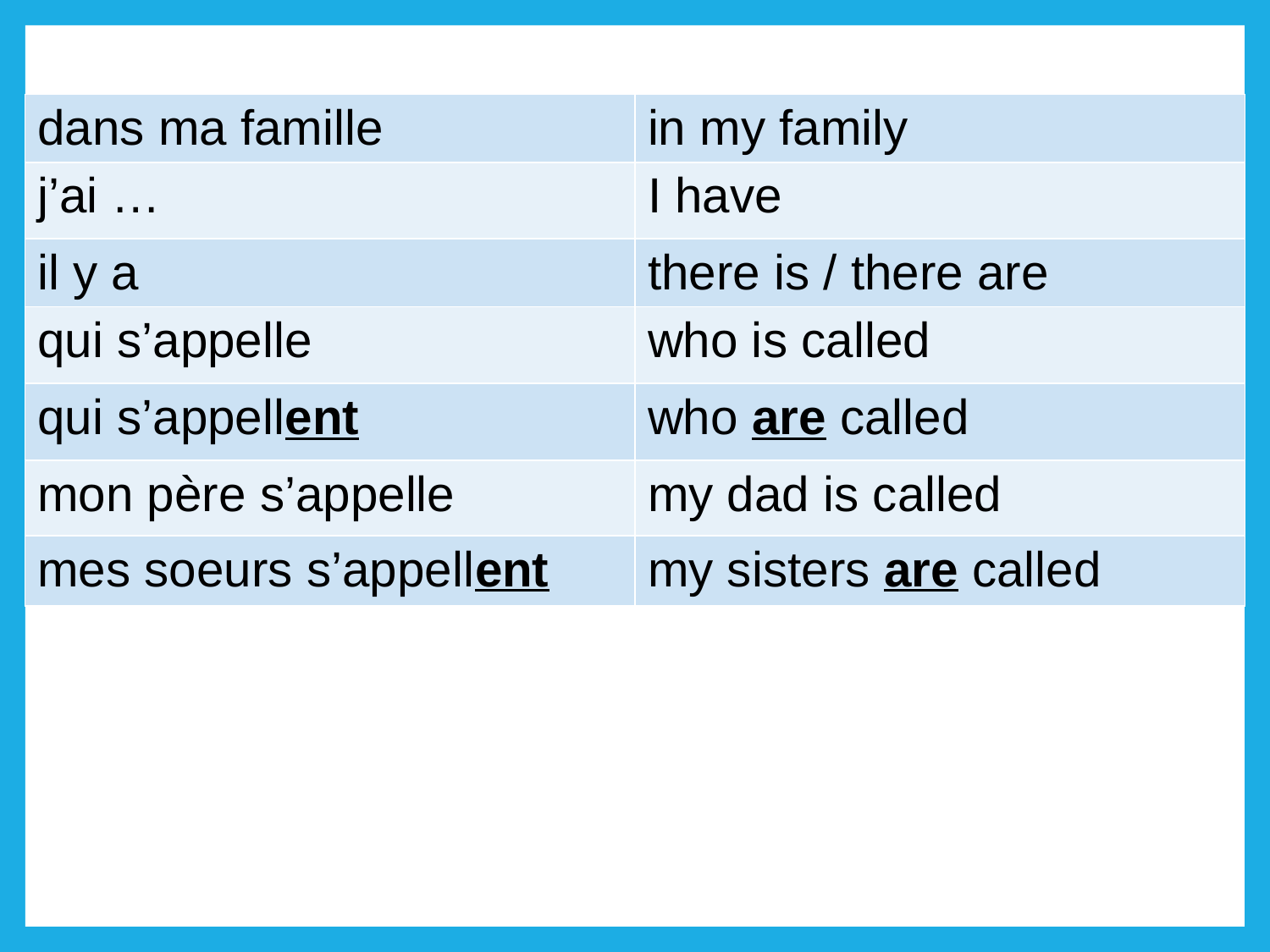

| dans ma famille | in my family |
| --- | --- |
| j’ai … | I have |
| il y a | there is / there are |
| qui s’appelle | who is called |
| qui s’appellent | who are called |
| mon père s’appelle | my dad is called |
| mes soeurs s’appellent | my sisters are called |